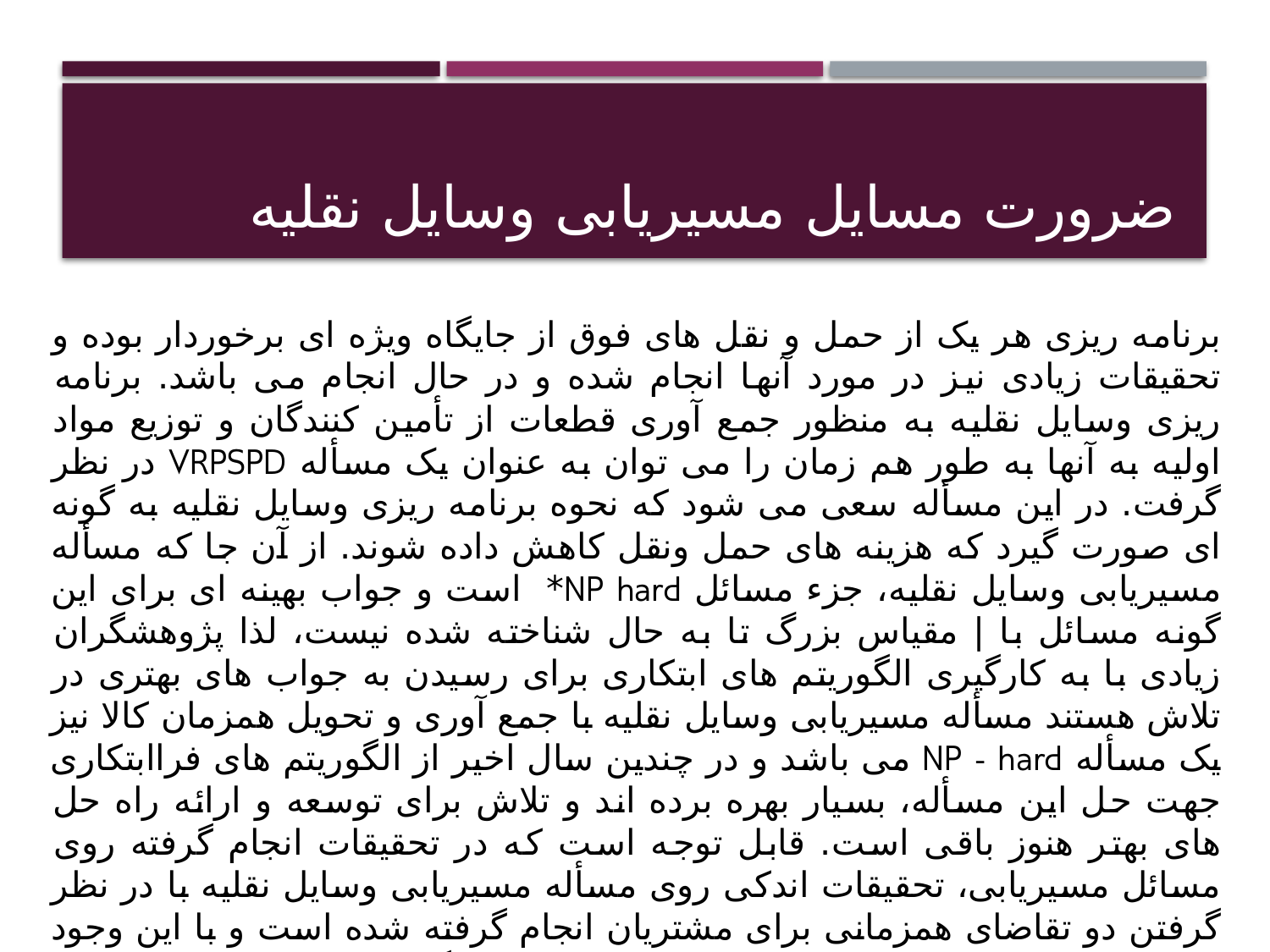

# ضرورت مسایل مسیریابی وسایل نقلیه
برنامه ریزی هر یک از حمل و نقل های فوق از جایگاه ویژه ای برخوردار بوده و تحقیقات زیادی نیز در مورد آنها انجام شده و در حال انجام می باشد. برنامه ریزی وسایل نقلیه به منظور جمع آوری قطعات از تأمین کنندگان و توزیع مواد اولیه به آنها به طور هم زمان را می توان به عنوان یک مسأله VRPSPD در نظر گرفت. در این مسأله سعی می شود که نحوه برنامه ریزی وسایل نقلیه به گونه ای صورت گیرد که هزینه های حمل ونقل کاهش داده شوند. از آن جا که مسأله مسیریابی وسایل نقلیه، جزء مسائل NP hard*  است و جواب بهینه ای برای این گونه مسائل با | مقیاس بزرگ تا به حال شناخته شده نیست، لذا پژوهشگران زیادی با به کارگیری الگوریتم های ابتکاری برای رسیدن به جواب های بهتری در تلاش هستند مسأله مسیریابی وسایل نقلیه با جمع آوری و تحویل همزمان کالا نیز یک مسأله NP - hard می باشد و در چندین سال اخیر از الگوریتم های فراابتکاری جهت حل این مسأله، بسیار بهره برده اند و تلاش برای توسعه و ارائه راه حل های بهتر هنوز باقی است. قابل توجه است که در تحقیقات انجام گرفته روی مسائل مسیریابی، تحقیقات اندکی روی مسأله مسیریابی وسایل نقلیه با در نظر گرفتن دو تقاضای همزمانی برای مشتریان انجام گرفته شده است و با این وجود جهت ارائه جوابهای بهتر و کارا باید تحقیقاتی صورت گیرد. به همین خاطر در این تحقیق سعی می شود با ارائه یک روش فوق ابتکاری جهت حل این نسخه از مسأله مسیریابی جواب های بهتری حاصل شود.